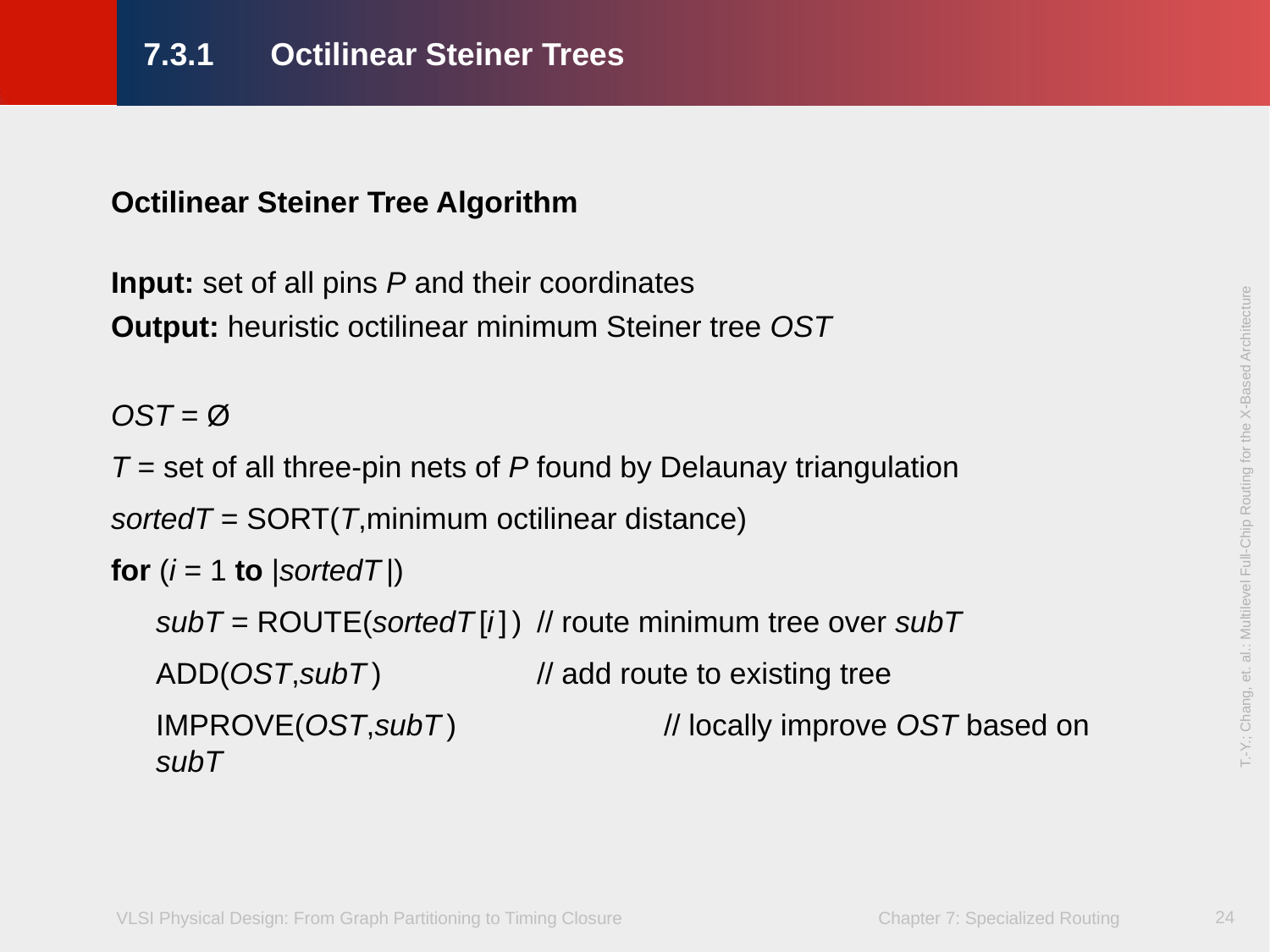

# 7.3.1 	Octilinear Steiner Trees
Octilinear Steiner Tree Algorithm
Input: set of all pins P and their coordinates
Output: heuristic octilinear minimum Steiner tree OST
OST = Ø
T = set of all three-pin nets of P found by Delaunay triangulation
sortedT = SORT(T,minimum octilinear distance)
for (i = 1 to |sortedT |)
   	subT = ROUTE(sortedT [i ] )	// route minimum tree over subT
   	ADD(OST,subT )		// add route to existing tree
  	IMPROVE(OST,subT )		// locally improve OST based on subT
T.-Y.; Chang, et. al.: Multilevel Full-Chip Routing for the X-Based Architecture
24